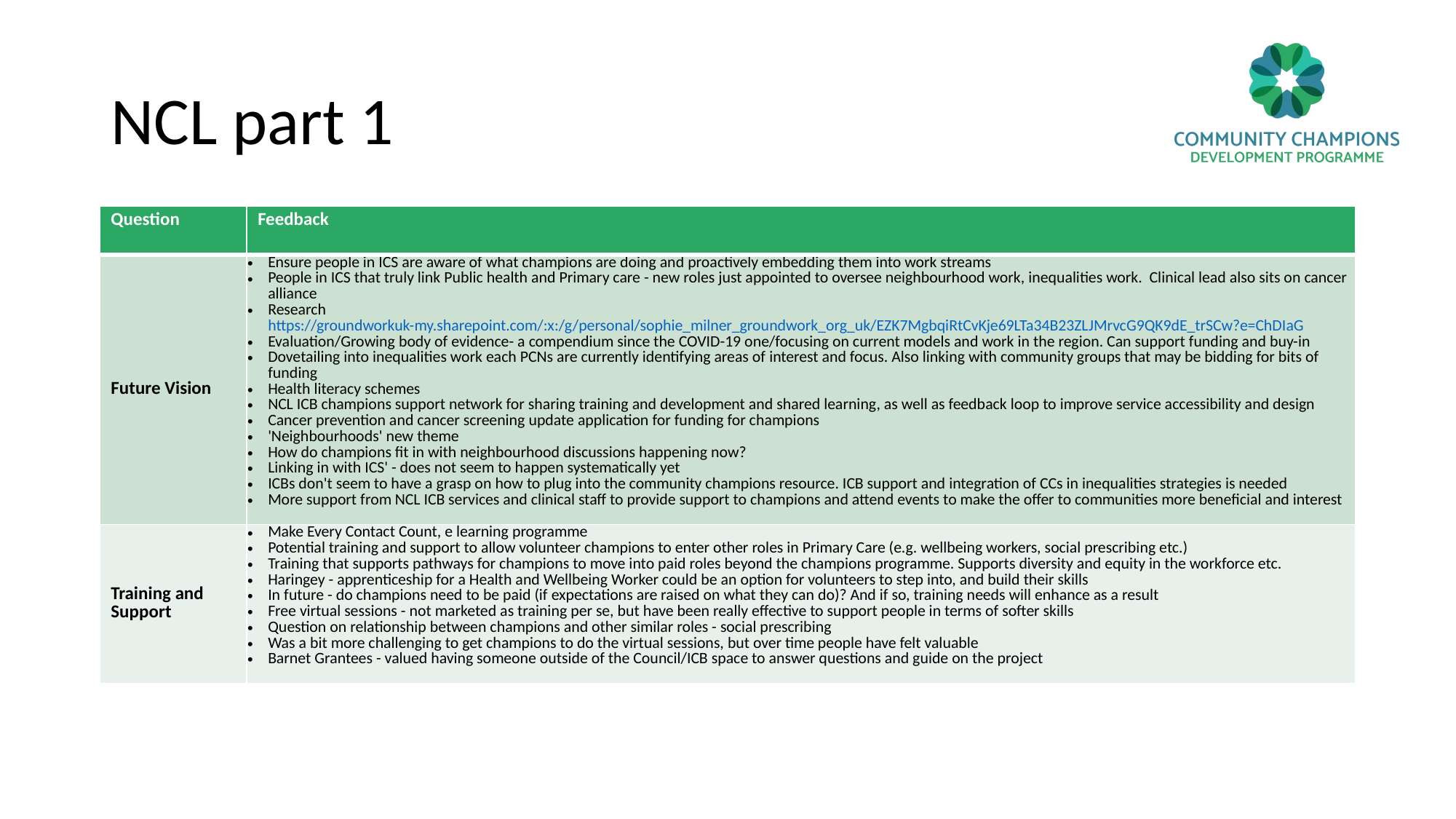

# NCL part 1
| Question | Feedback |
| --- | --- |
| Future Vision | Ensure people in ICS are aware of what champions are doing and proactively embedding them into work streams People in ICS that truly link Public health and Primary care - new roles just appointed to oversee neighbourhood work, inequalities work. Clinical lead also sits on cancer alliance Research https://groundworkuk-my.sharepoint.com/:x:/g/personal/sophie\_milner\_groundwork\_org\_uk/EZK7MgbqiRtCvKje69LTa34B23ZLJMrvcG9QK9dE\_trSCw?e=ChDIaG Evaluation/Growing body of evidence- a compendium since the COVID-19 one/focusing on current models and work in the region. Can support funding and buy-in Dovetailing into inequalities work each PCNs are currently identifying areas of interest and focus. Also linking with community groups that may be bidding for bits of funding Health literacy schemes NCL ICB champions support network for sharing training and development and shared learning, as well as feedback loop to improve service accessibility and design Cancer prevention and cancer screening update application for funding for champions 'Neighbourhoods' new theme How do champions fit in with neighbourhood discussions happening now? Linking in with ICS' - does not seem to happen systematically yet ICBs don't seem to have a grasp on how to plug into the community champions resource. ICB support and integration of CCs in inequalities strategies is needed More support from NCL ICB services and clinical staff to provide support to champions and attend events to make the offer to communities more beneficial and interest |
| Training and Support | Make Every Contact Count, e learning programme Potential training and support to allow volunteer champions to enter other roles in Primary Care (e.g. wellbeing workers, social prescribing etc.) Training that supports pathways for champions to move into paid roles beyond the champions programme. Supports diversity and equity in the workforce etc. Haringey - apprenticeship for a Health and Wellbeing Worker could be an option for volunteers to step into, and build their skills In future - do champions need to be paid (if expectations are raised on what they can do)? And if so, training needs will enhance as a result Free virtual sessions - not marketed as training per se, but have been really effective to support people in terms of softer skills Question on relationship between champions and other similar roles - social prescribing Was a bit more challenging to get champions to do the virtual sessions, but over time people have felt valuable Barnet Grantees - valued having someone outside of the Council/ICB space to answer questions and guide on the project |